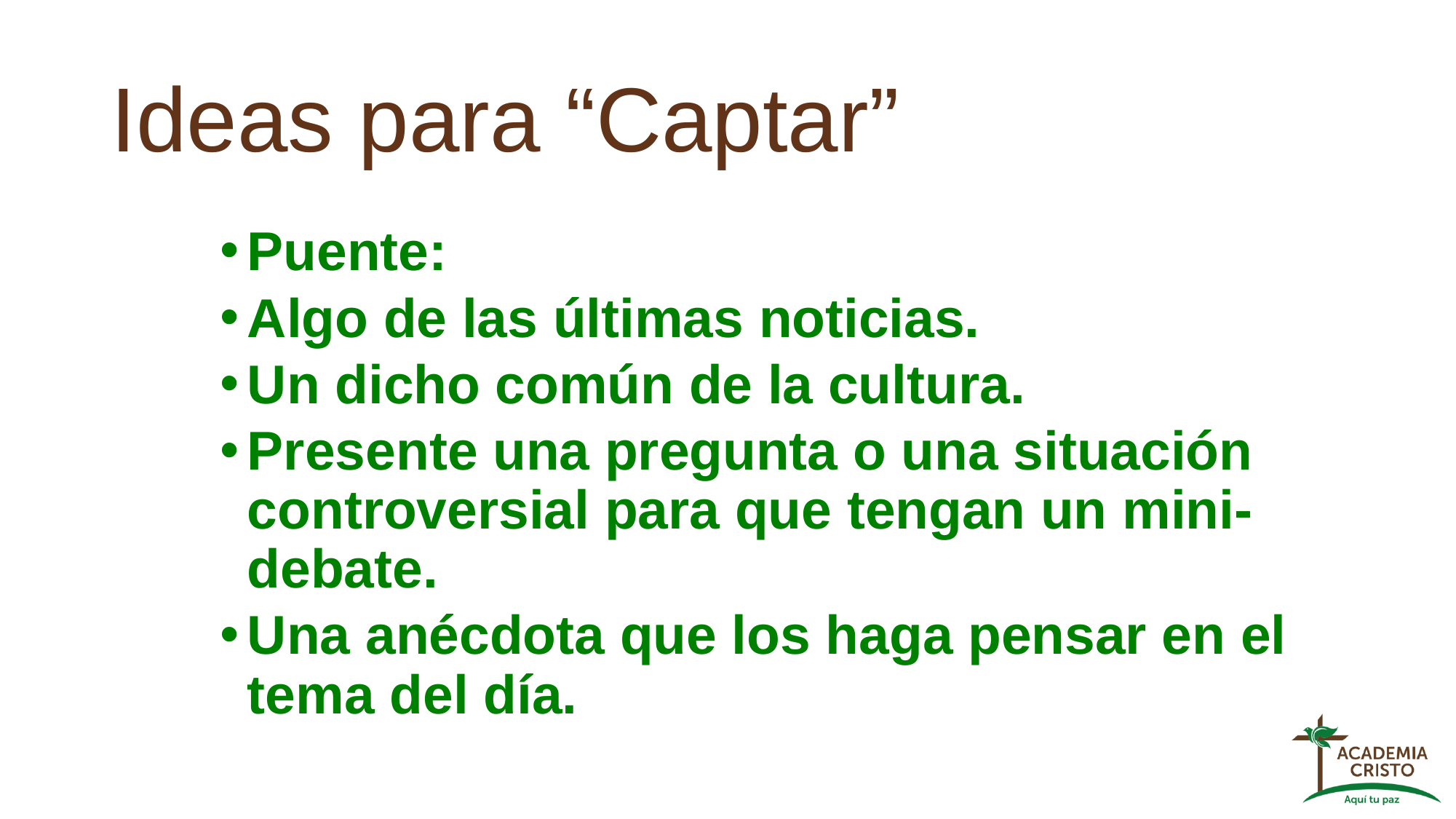

# Ideas para “Captar”
Puente:
Algo de las últimas noticias.
Un dicho común de la cultura.
Presente una pregunta o una situación controversial para que tengan un mini-debate.
Una anécdota que los haga pensar en el tema del día.